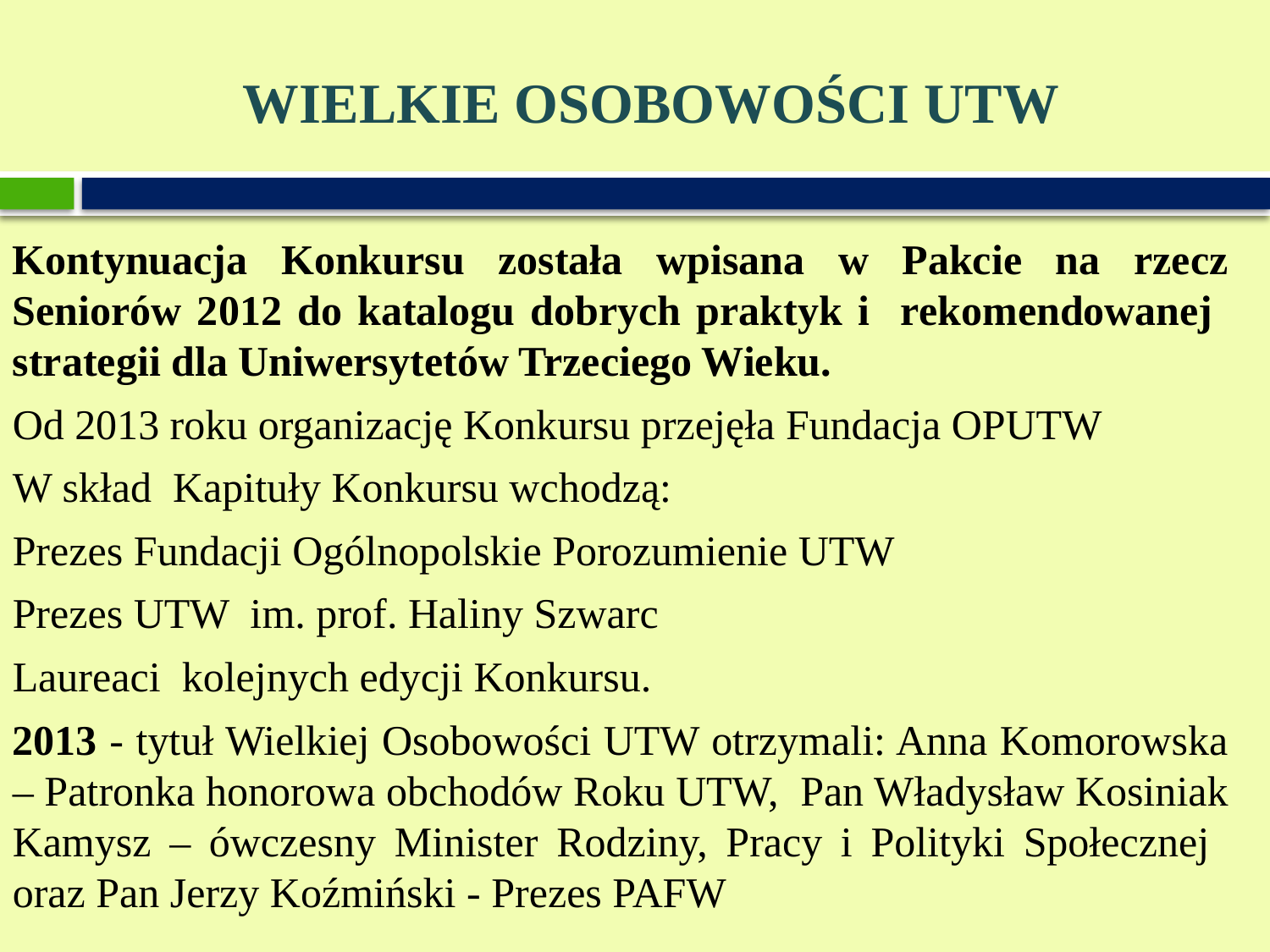

# WIELKIE OSOBOWOŚCI UTW
Kontynuacja Konkursu została wpisana w Pakcie na rzecz Seniorów 2012 do katalogu dobrych praktyk i  rekomendowanej  strategii dla Uniwersytetów Trzeciego Wieku.
Od 2013 roku organizację Konkursu przejęła Fundacja OPUTW
W skład  Kapituły Konkursu wchodzą:
Prezes Fundacji Ogólnopolskie Porozumienie UTW
Prezes UTW  im. prof. Haliny Szwarc
Laureaci  kolejnych edycji Konkursu.
2013 - tytuł Wielkiej Osobowości UTW otrzymali: Anna Komorowska – Patronka honorowa obchodów Roku UTW,  Pan Władysław Kosiniak Kamysz – ówczesny Minister Rodziny, Pracy i Polityki Społecznej  oraz Pan Jerzy Koźmiński - Prezes PAFW